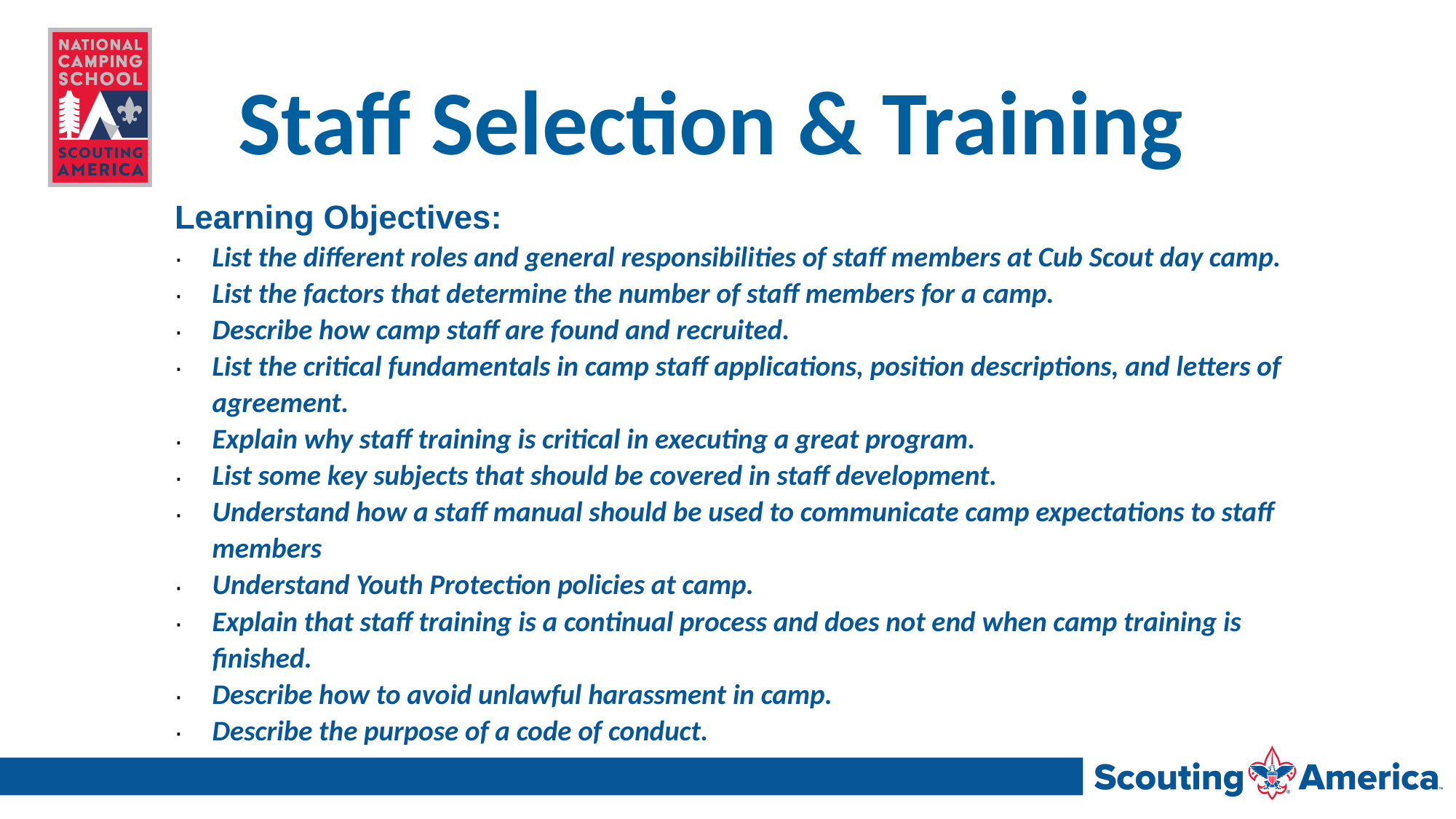

# Staff Selection & Training
Learning Objectives:
List the different roles and general responsibilities of staff members at Cub Scout day camp.
List the factors that determine the number of staff members for a camp.
Describe how camp staff are found and recruited.
List the critical fundamentals in camp staff applications, position descriptions, and letters of agreement.
Explain why staff training is critical in executing a great program.
List some key subjects that should be covered in staff development.
Understand how a staff manual should be used to communicate camp expectations to staff members
Understand Youth Protection policies at camp.
Explain that staff training is a continual process and does not end when camp training is finished.
Describe how to avoid unlawful harassment in camp.
Describe the purpose of a code of conduct.